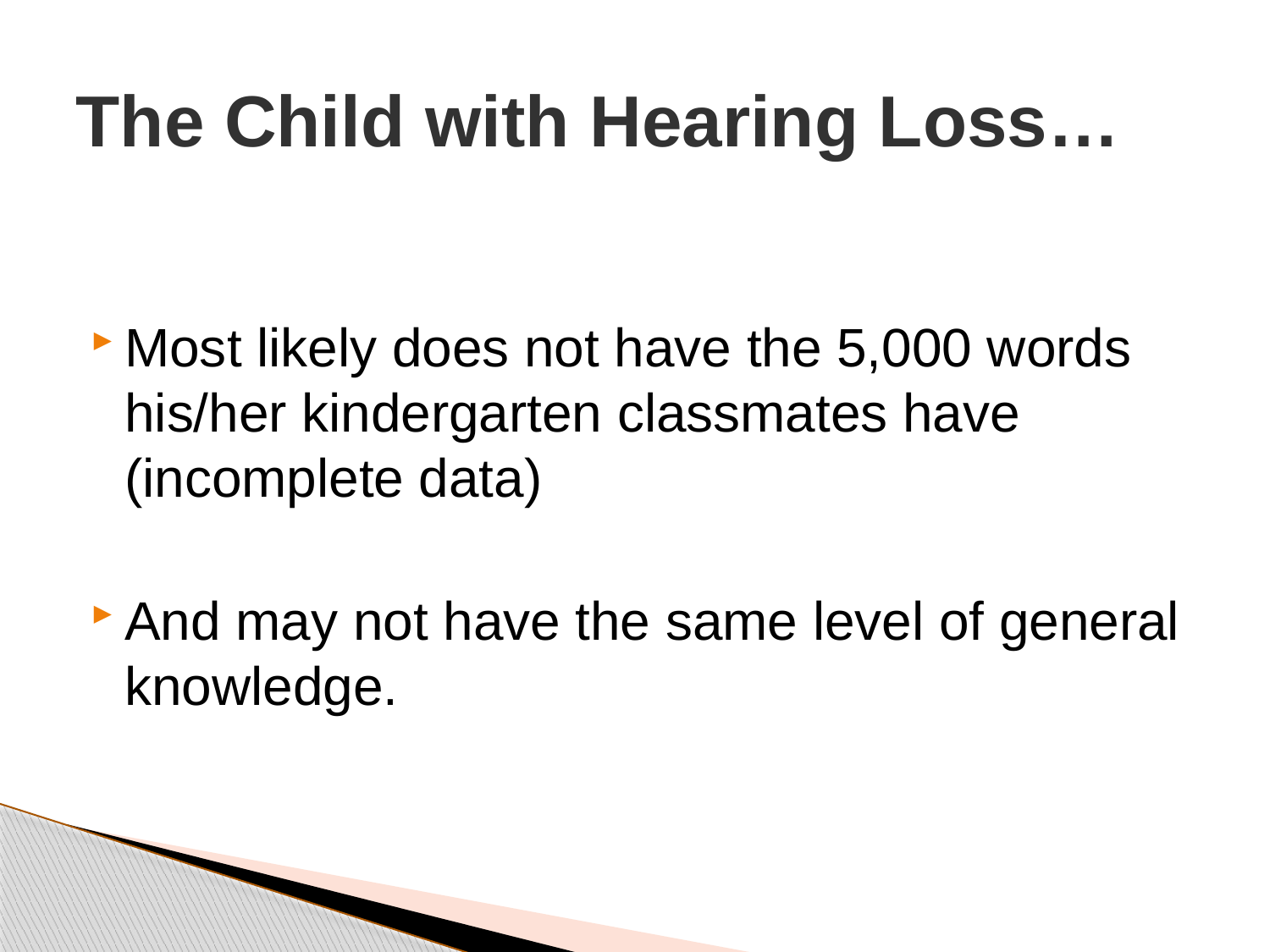

# The Child with Hearing Loss…
Most likely does not have the 5,000 words his/her kindergarten classmates have (incomplete data)

And may not have the same level of general knowledge.